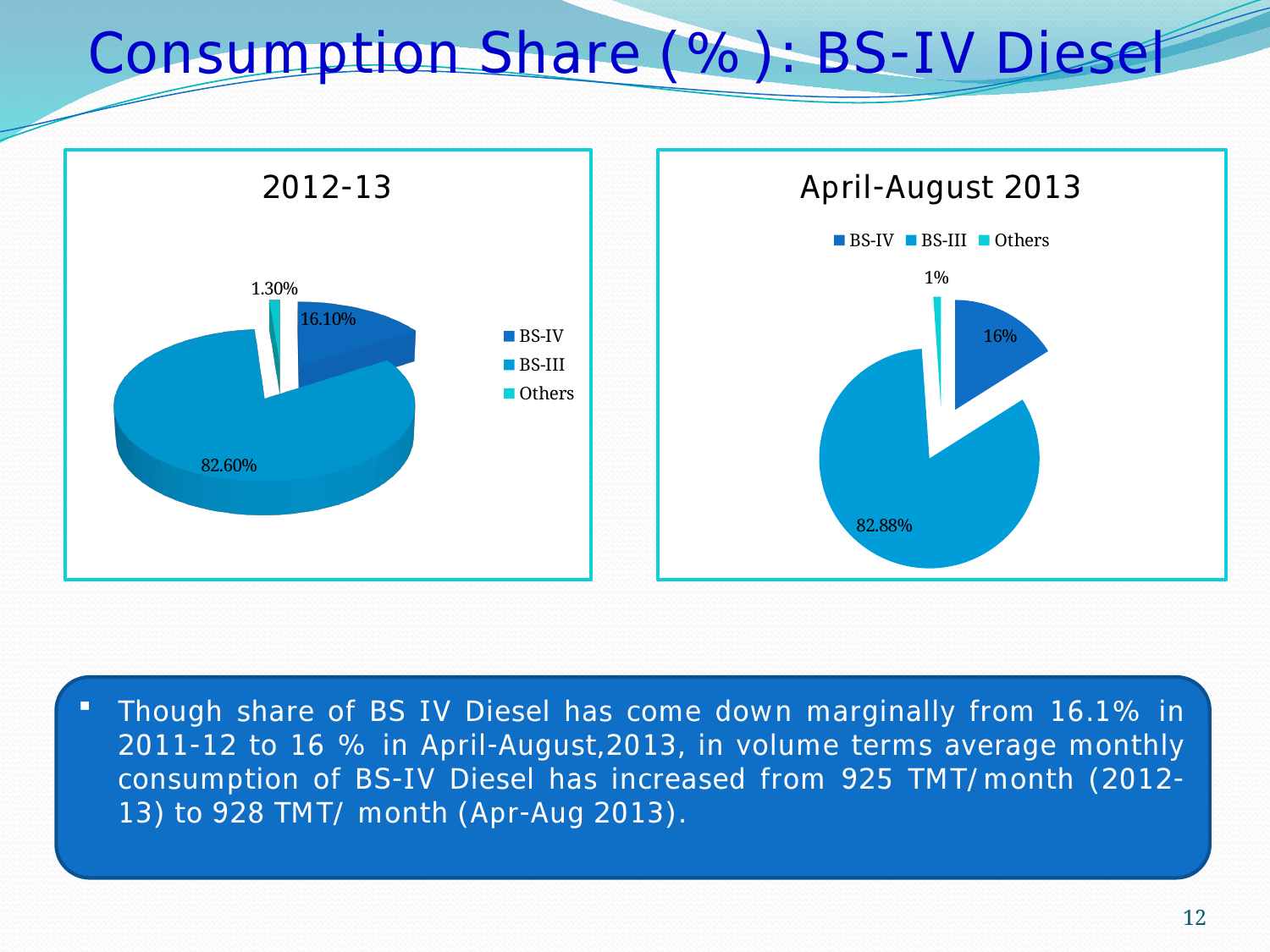

# Consumption Share (%): BS-IV Diesel

[unsupported chart]

### Chart: April-August 2013

| Category | April-August 2013 |
|---|---|
| BS-IV | 16.0 |
| BS-III | 82.8 |
| Others | 1.1 |
Though share of BS IV Diesel has come down marginally from 16.1% in 2011-12 to 16 % in April-August,2013, in volume terms average monthly consumption of BS-IV Diesel has increased from 925 TMT/month (2012-13) to 928 TMT/ month (Apr-Aug 2013).

12